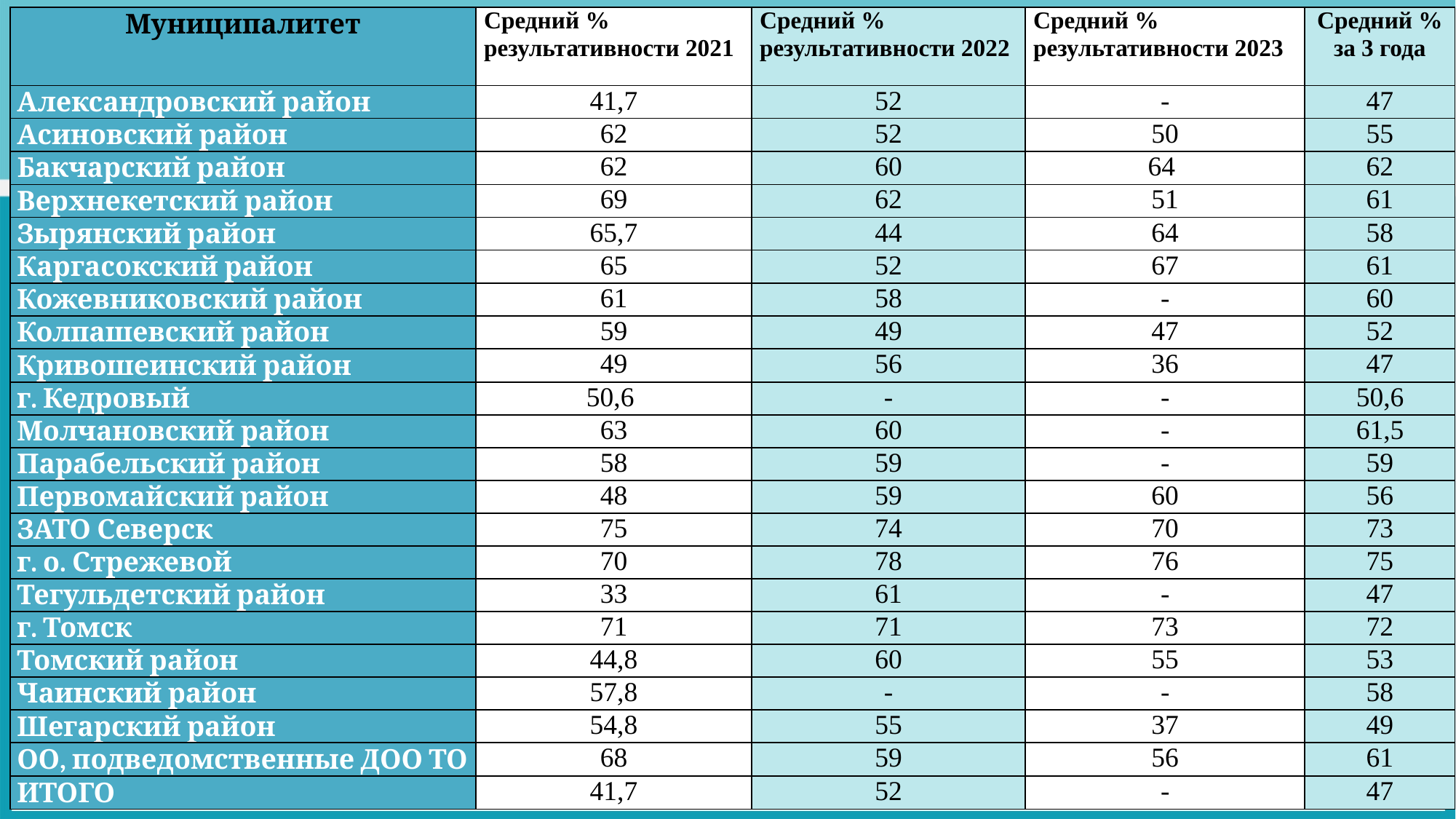

| Муниципалитет | Средний % результативности 2021 | Средний % результативности 2022 | Средний % результативности 2023 | Средний % за 3 года |
| --- | --- | --- | --- | --- |
| Александровский район | 41,7 | 52 | - | 47 |
| Асиновский район | 62 | 52 | 50 | 55 |
| Бакчарский район | 62 | 60 | 64 | 62 |
| Верхнекетский район | 69 | 62 | 51 | 61 |
| Зырянский район | 65,7 | 44 | 64 | 58 |
| Каргасокский район | 65 | 52 | 67 | 61 |
| Кожевниковский район | 61 | 58 | - | 60 |
| Колпашевский район | 59 | 49 | 47 | 52 |
| Кривошеинский район | 49 | 56 | 36 | 47 |
| г. Кедровый | 50,6 | - | - | 50,6 |
| Молчановский район | 63 | 60 | - | 61,5 |
| Парабельский район | 58 | 59 | - | 59 |
| Первомайский район | 48 | 59 | 60 | 56 |
| ЗАТО Северск | 75 | 74 | 70 | 73 |
| г. о. Стрежевой | 70 | 78 | 76 | 75 |
| Тегульдетский район | 33 | 61 | - | 47 |
| г. Томск | 71 | 71 | 73 | 72 |
| Томский район | 44,8 | 60 | 55 | 53 |
| Чаинский район | 57,8 | - | - | 58 |
| Шегарский район | 54,8 | 55 | 37 | 49 |
| ОО, подведомственные ДОО ТО | 68 | 59 | 56 | 61 |
| ИТОГО | 41,7 | 52 | - | 47 |
18